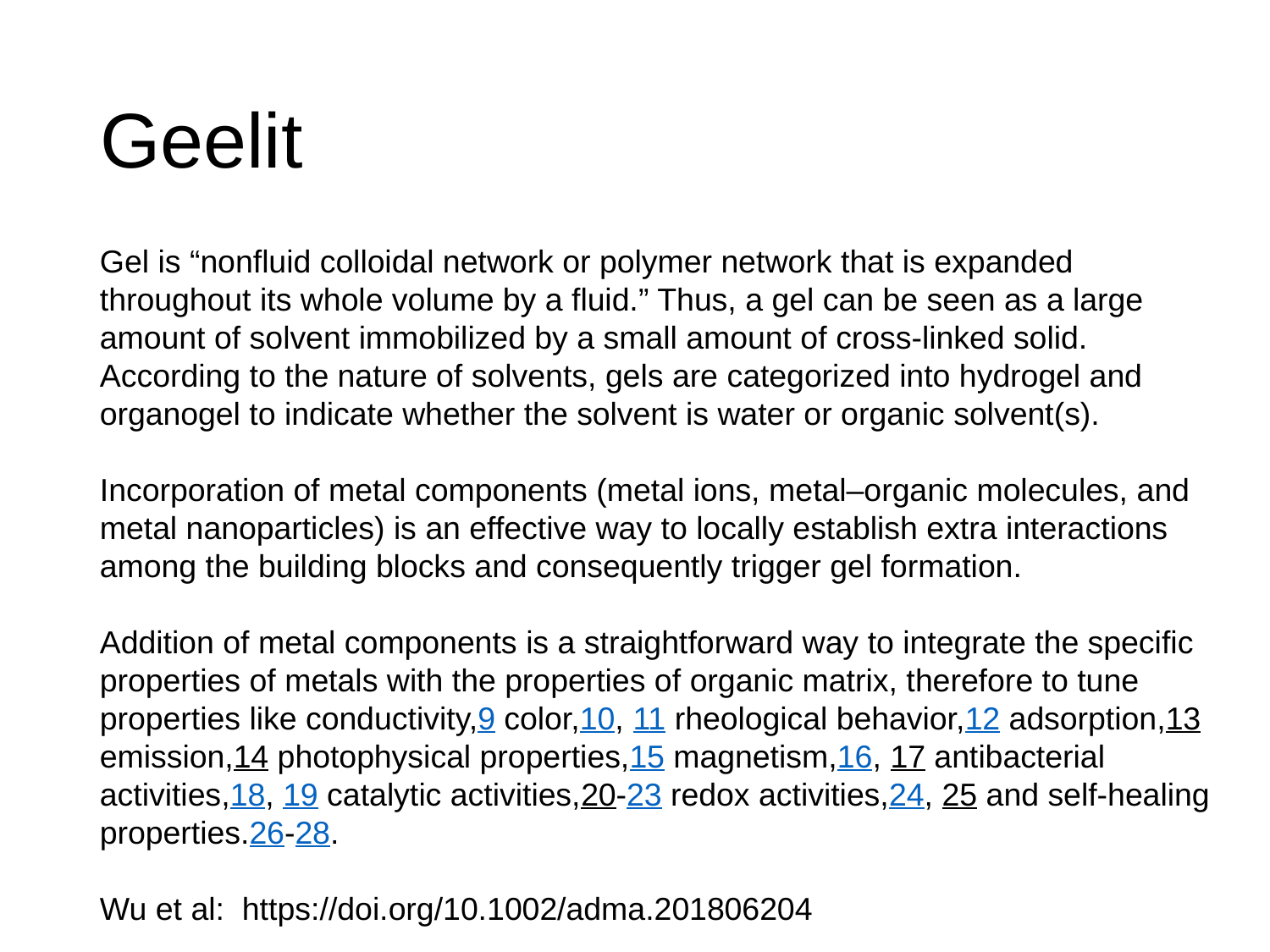

# Geelit
Gel is “nonfluid colloidal network or polymer network that is expanded throughout its whole volume by a fluid.” Thus, a gel can be seen as a large amount of solvent immobilized by a small amount of cross‐linked solid. According to the nature of solvents, gels are categorized into hydrogel and organogel to indicate whether the solvent is water or organic solvent(s).

Incorporation of metal components (metal ions, metal–organic molecules, and metal nanoparticles) is an effective way to locally establish extra interactions among the building blocks and consequently trigger gel formation.

Addition of metal components is a straightforward way to integrate the specific properties of metals with the properties of organic matrix, therefore to tune properties like conductivity,9 color,10, 11 rheological behavior,12 adsorption,13 emission,14 photophysical properties,15 magnetism,16, 17 antibacterial activities,18, 19 catalytic activities,20-23 redox activities,24, 25 and self‐healing properties.26-28.

Wu et al:  https://doi.org/10.1002/adma.201806204